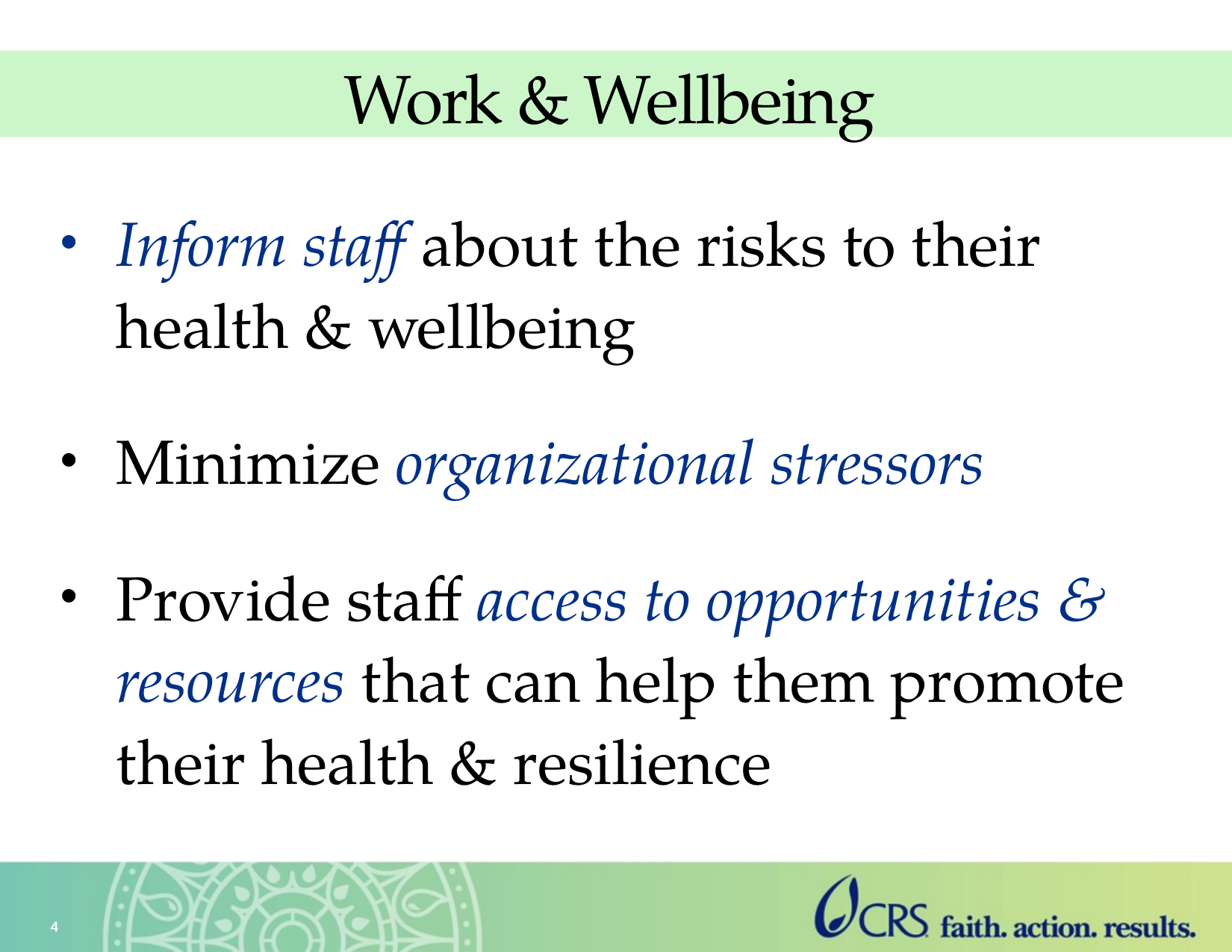

# Work & Wellbeing
Inform staff about the risks to their health & wellbeing

Minimize organizational stressors

Provide staff access to opportunities & resources that can help them promote their health & resilience

4